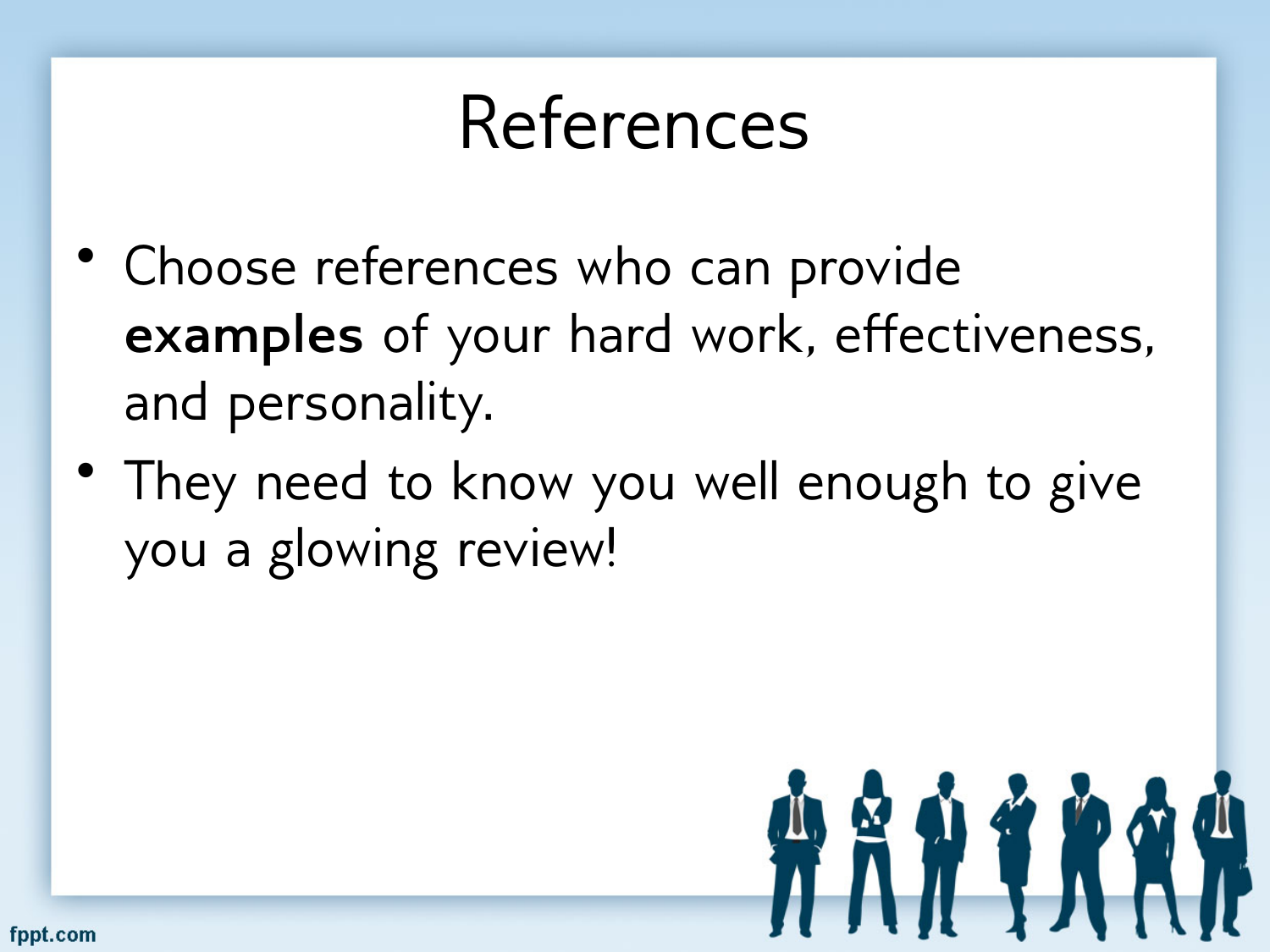

# References
Choose references who can provide examples of your hard work, effectiveness, and personality.
They need to know you well enough to give you a glowing review!